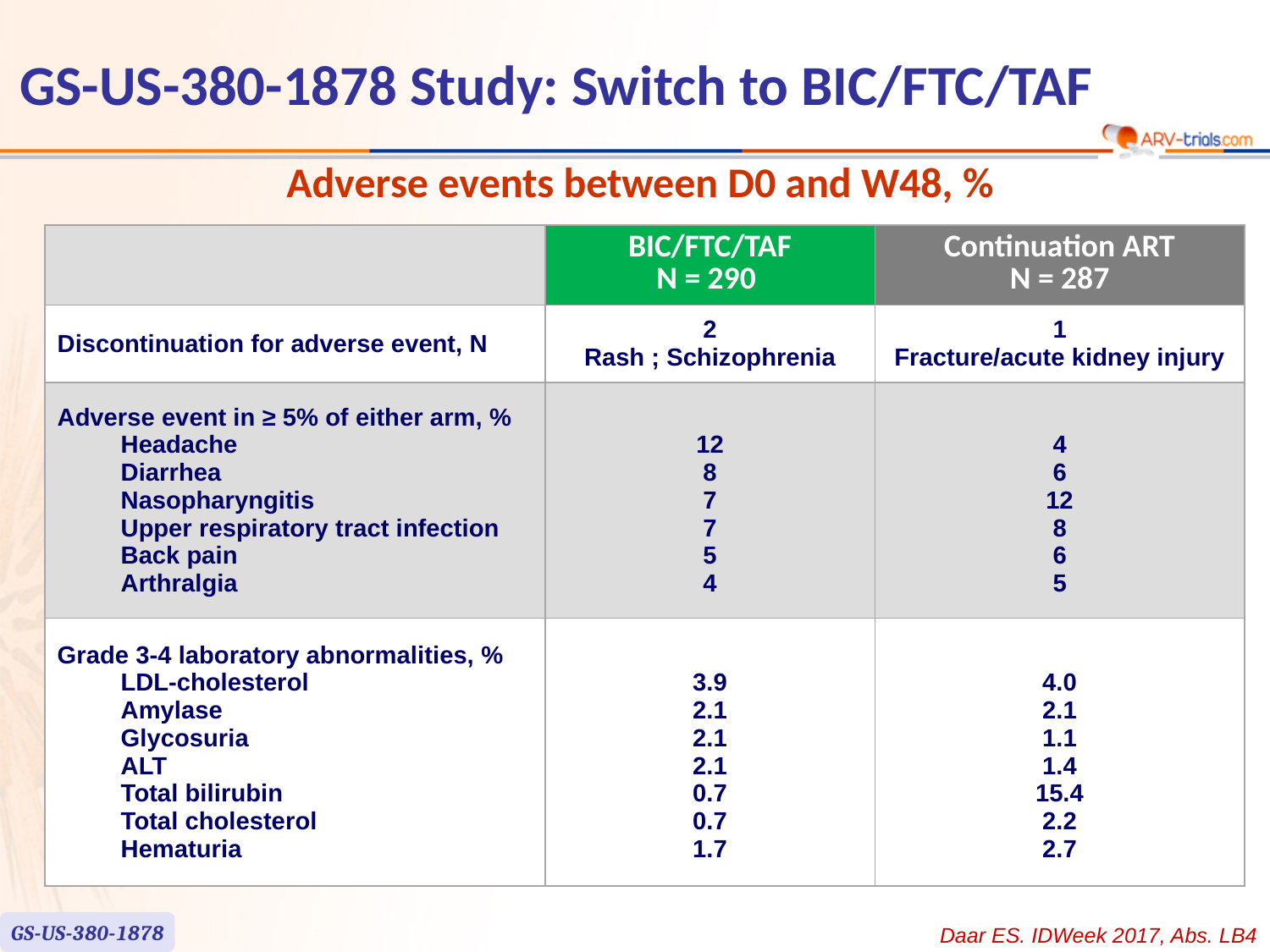

GS-US-380-1878 Study: Switch to BIC/FTC/TAF
Adverse events between D0 and W48, %
|  | BIC/FTC/TAF N = 290 | Continuation ART N = 287 |
| --- | --- | --- |
| Discontinuation for adverse event, N | 2 Rash ; Schizophrenia | 1 Fracture/acute kidney injury |
| Adverse event in ≥ 5% of either arm, % Headache Diarrhea Nasopharyngitis Upper respiratory tract infection Back pain Arthralgia | 12 8 7 7 5 4 | 4 6 12 8 6 5 |
| Grade 3-4 laboratory abnormalities, % LDL-cholesterol Amylase Glycosuria ALT Total bilirubin Total cholesterol Hematuria | 3.9 2.1 2.1 2.1 0.7 0.7 1.7 | 4.0 2.1 1.1 1.4 15.4 2.2 2.7 |
GS-US-380-1878
Daar ES. IDWeek 2017, Abs. LB4